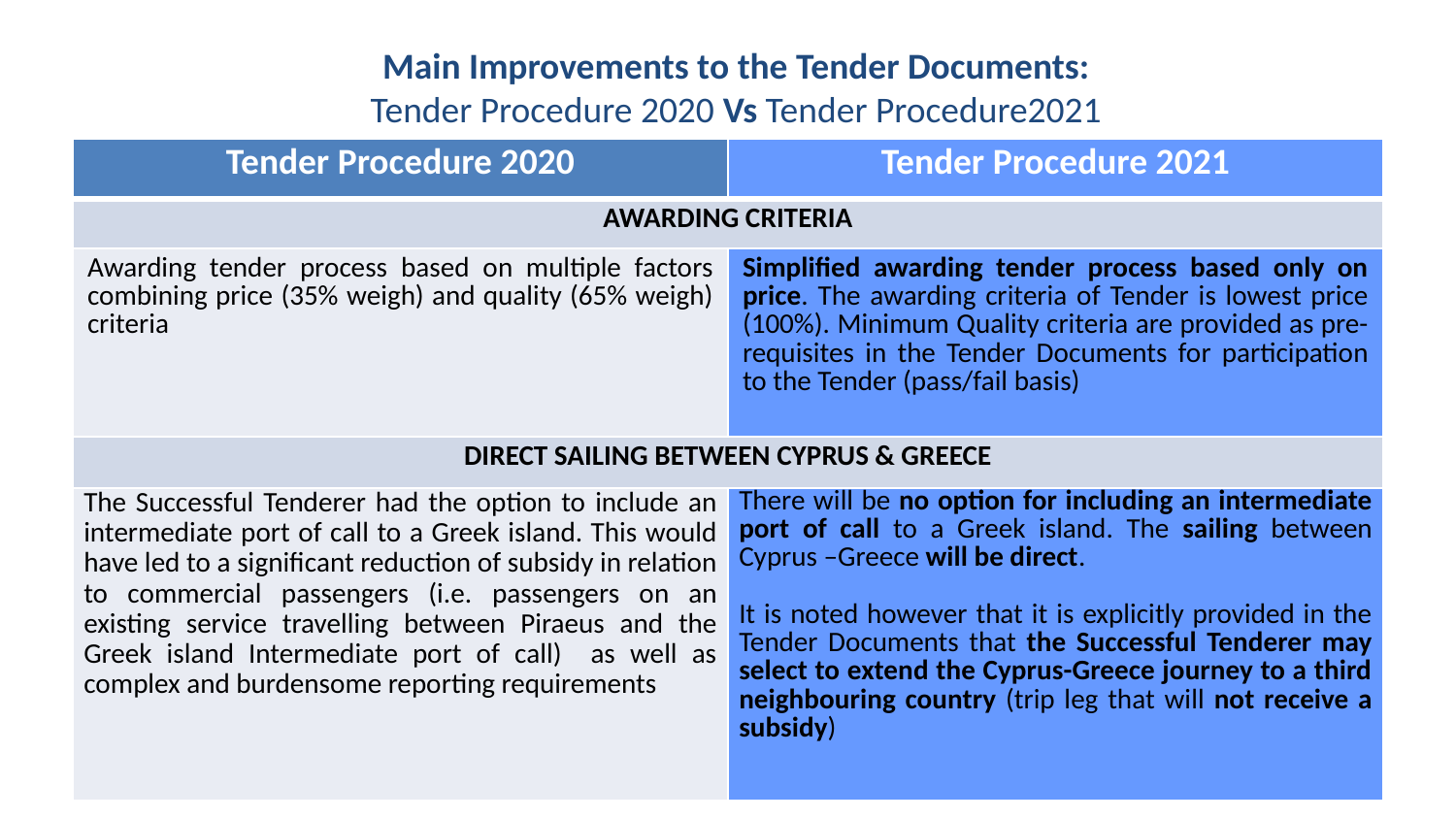

# Main Improvements to the Tender Documents: Tender Procedure 2020 Vs Tender Procedure2021
| Tender Procedure 2020 | Tender Procedure 2021 |
| --- | --- |
| AWARDING CRITERIA |  |
| Awarding tender process based on multiple factors combining price (35% weigh) and quality (65% weigh) criteria | Simplified awarding tender process based only on price. The awarding criteria of Tender is lowest price (100%). Minimum Quality criteria are provided as pre-requisites in the Tender Documents for participation to the Tender (pass/fail basis) |
| DIRECT SAILING BETWEEN CYPRUS & GREECE |  |
| The Successful Tenderer had the option to include an intermediate port of call to a Greek island. This would have led to a significant reduction of subsidy in relation to commercial passengers (i.e. passengers on an existing service travelling between Piraeus and the Greek island Intermediate port of call) as well as complex and burdensome reporting requirements | There will be no option for including an intermediate port of call to a Greek island. The sailing between Cyprus –Greece will be direct. It is noted however that it is explicitly provided in the Tender Documents that the Successful Tenderer may select to extend the Cyprus-Greece journey to a third neighbouring country (trip leg that will not receive a subsidy) |